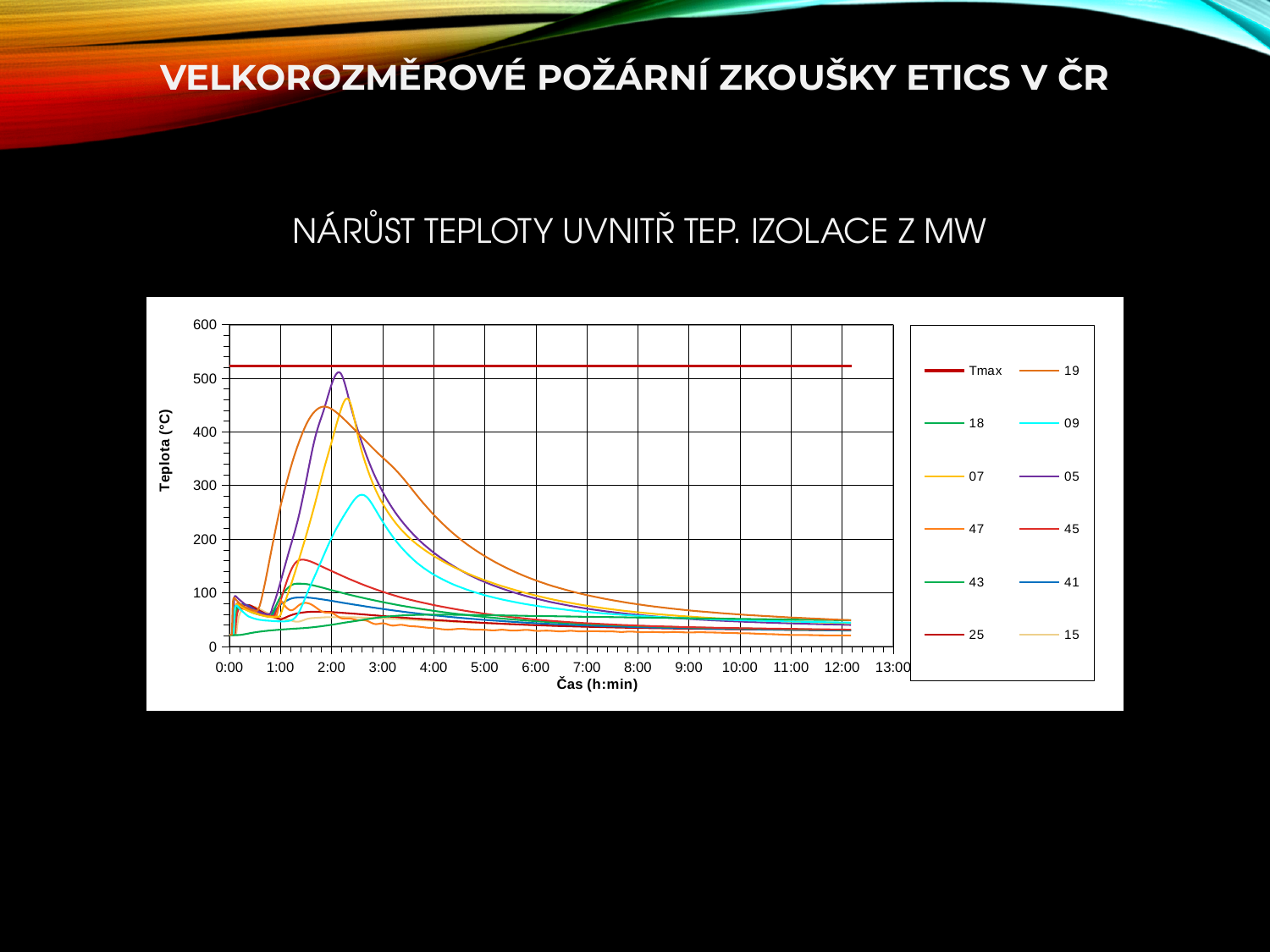

Velkorozměrové požární zkoušky ETICS v ČR
Nárůst teploty uvnitř tep. izolace z mW

### Chart

| Category |  | 19 | 18 | 09 | 07 | 05 | 47 | 45 | 43 | 41 | 25 | 15 |
|---|---|---|---|---|---|---|---|---|---|---|---|---|